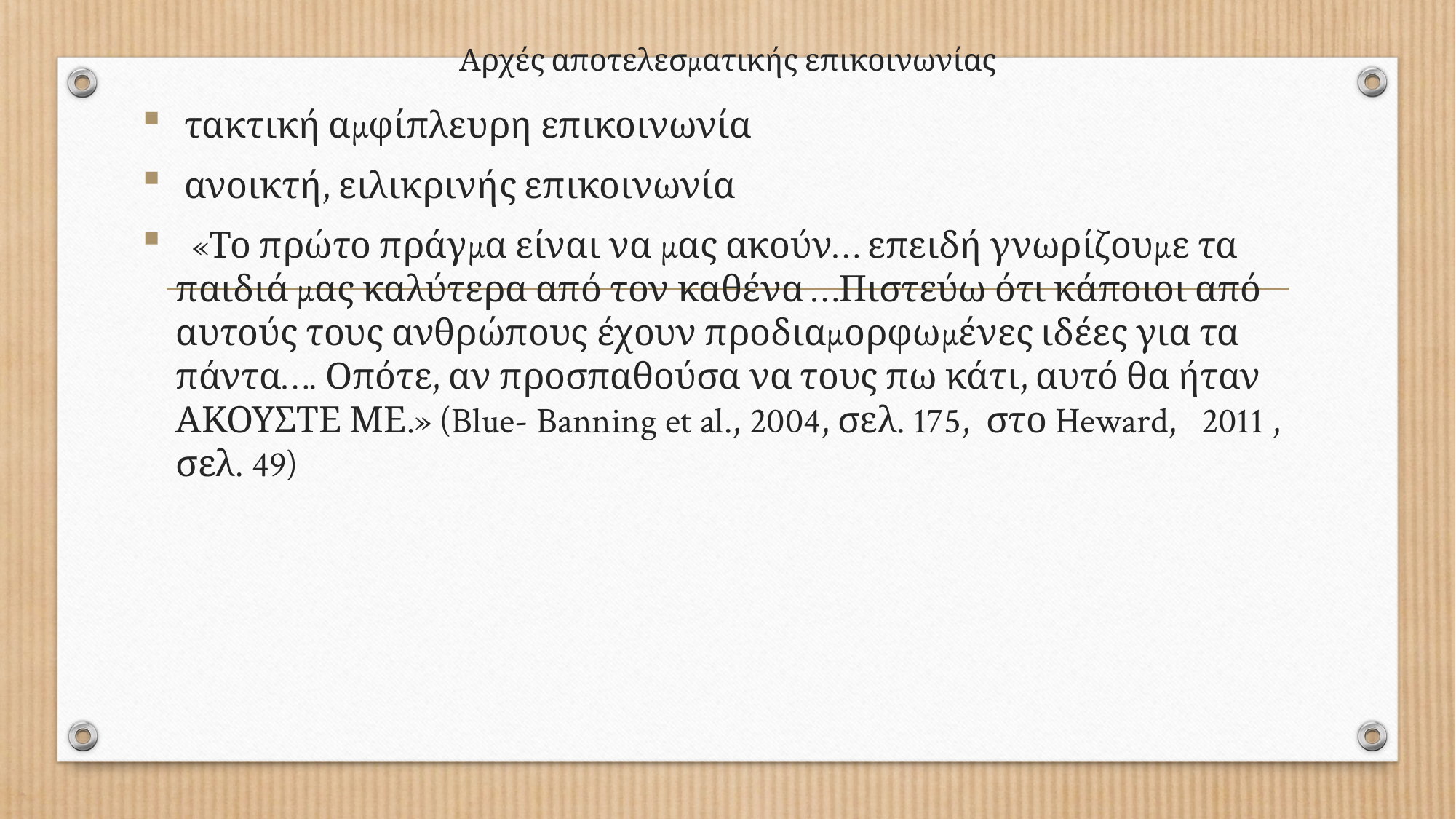

# Αρχές αποτελεσματικής επικοινωνίας
 τακτική αμφίπλευρη επικοινωνία
 ανοικτή, ειλικρινής επικοινωνία
  «Το πρώτο πράγμα είναι να μας ακούν… επειδή γνωρίζουμε τα παιδιά μας καλύτερα από τον καθένα …Πιστεύω ότι κάποιοι από αυτούς τους ανθρώπους έχουν προδιαμορφωμένες ιδέες για τα πάντα…. Οπότε, αν προσπαθούσα να τους πω κάτι, αυτό θα ήταν ΑΚΟΥΣΤΕ ΜΕ.» (Blue- Banning et al., 2004, σελ. 175,  στο Heward,   2011 , σελ. 49)